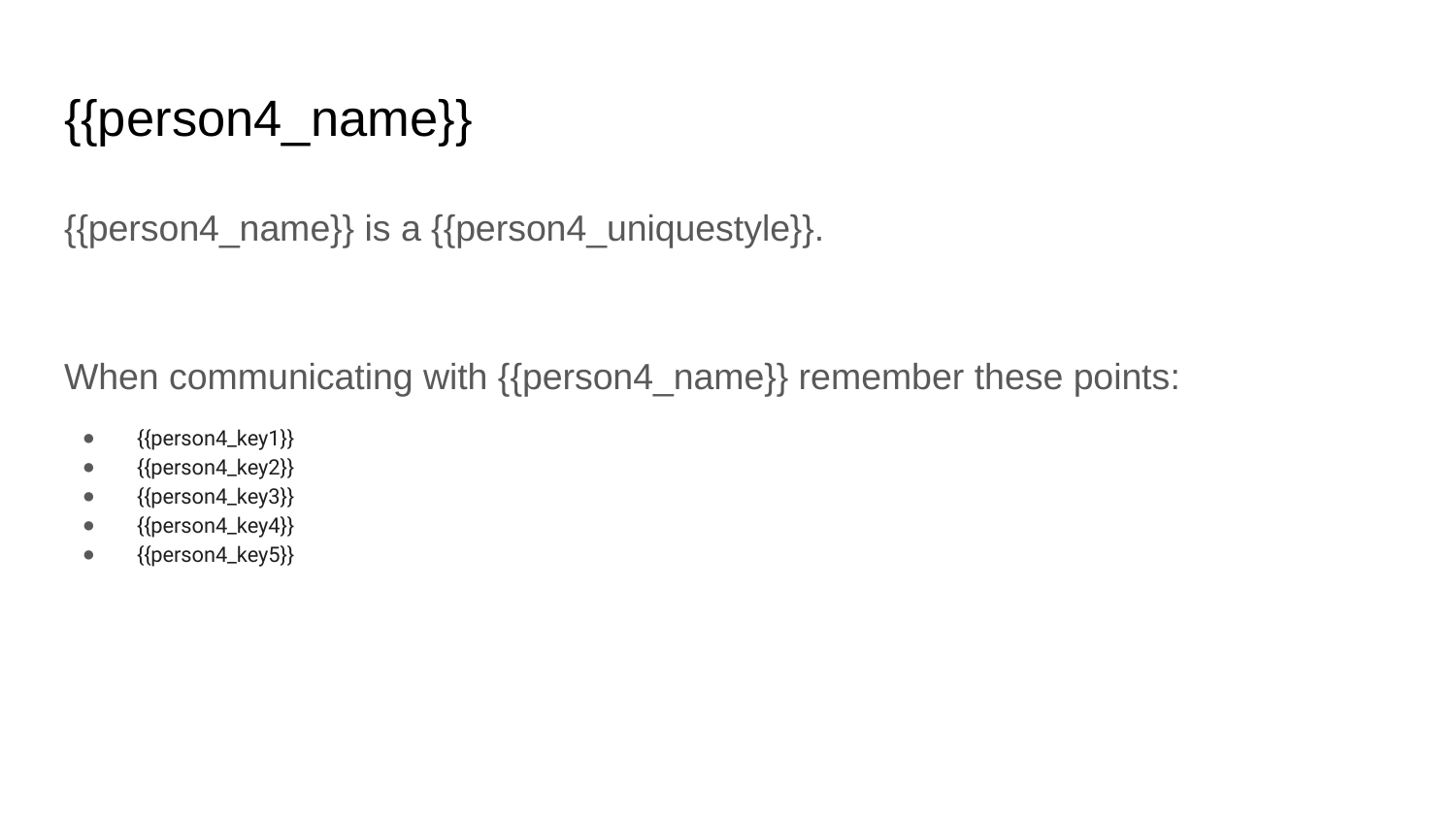

# {{person4_name}}
{{person4_name}} is a {{person4_uniquestyle}}.

When communicating with {{person4_name}} remember these points:
{{person4_key1}}
{{person4_key2}}
{{person4_key3}}
{{person4_key4}}
{{person4_key5}}